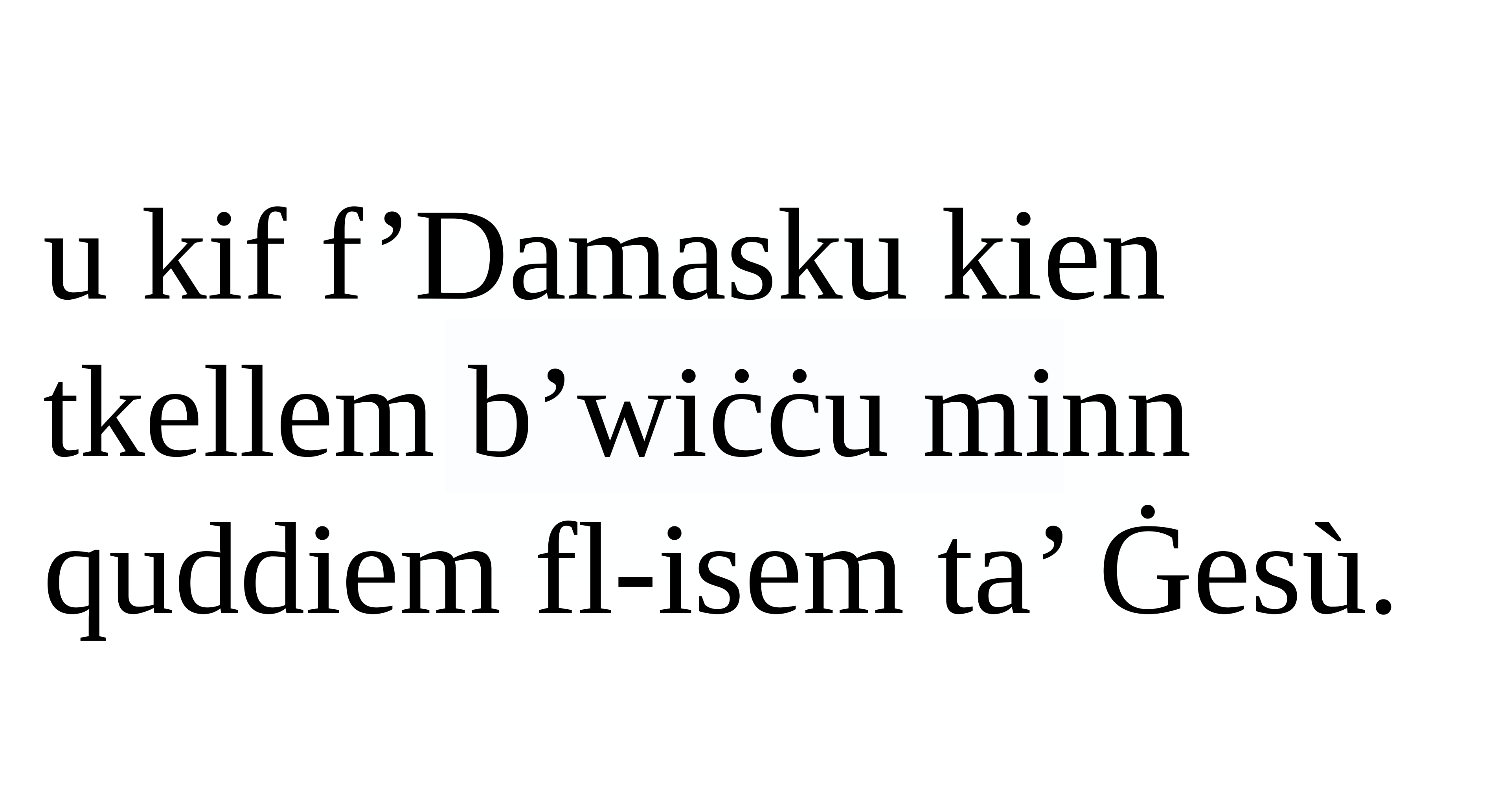

u kif f’Damasku kien tkellem b’wiċċu minn quddiem fl-isem ta’ Ġesù.